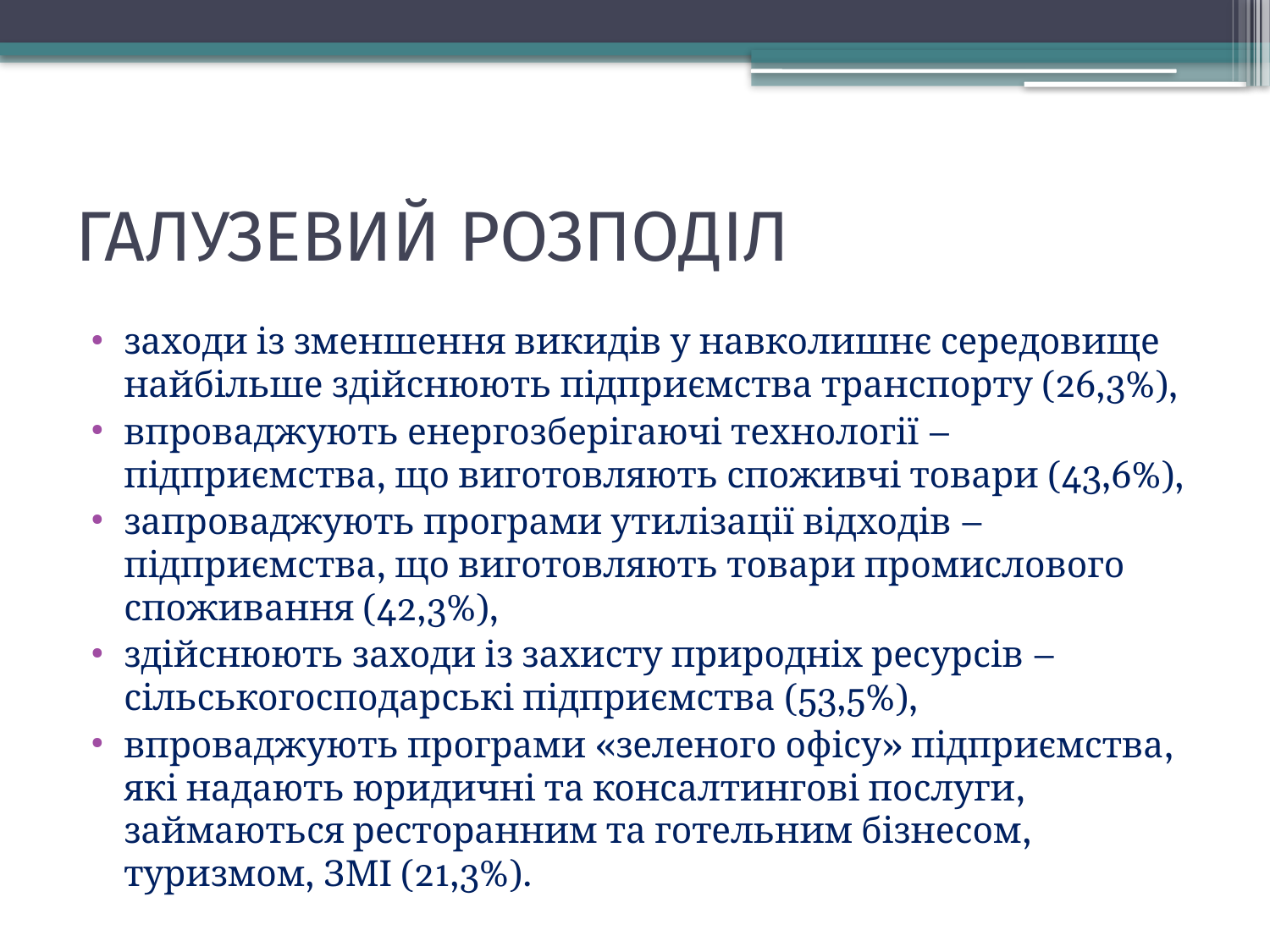

# ГАЛУЗЕВИЙ РОЗПОДІЛ
заходи із зменшення викидів у навколишнє середовище найбільше здійснюють підприємства транспорту (26,3%),
впроваджують енергозберігаючі технології – підприємства, що виготовляють споживчі товари (43,6%),
запроваджують програми утилізації відходів – підприємства, що виготовляють товари промислового споживання (42,3%),
здійснюють заходи із захисту природніх ресурсів – сільськогосподарські підприємства (53,5%),
впроваджують програми «зеленого офісу» підприємства, які надають юридичні та консалтингові послуги, займаються ресторанним та готельним бізнесом, туризмом, ЗМІ (21,3%).